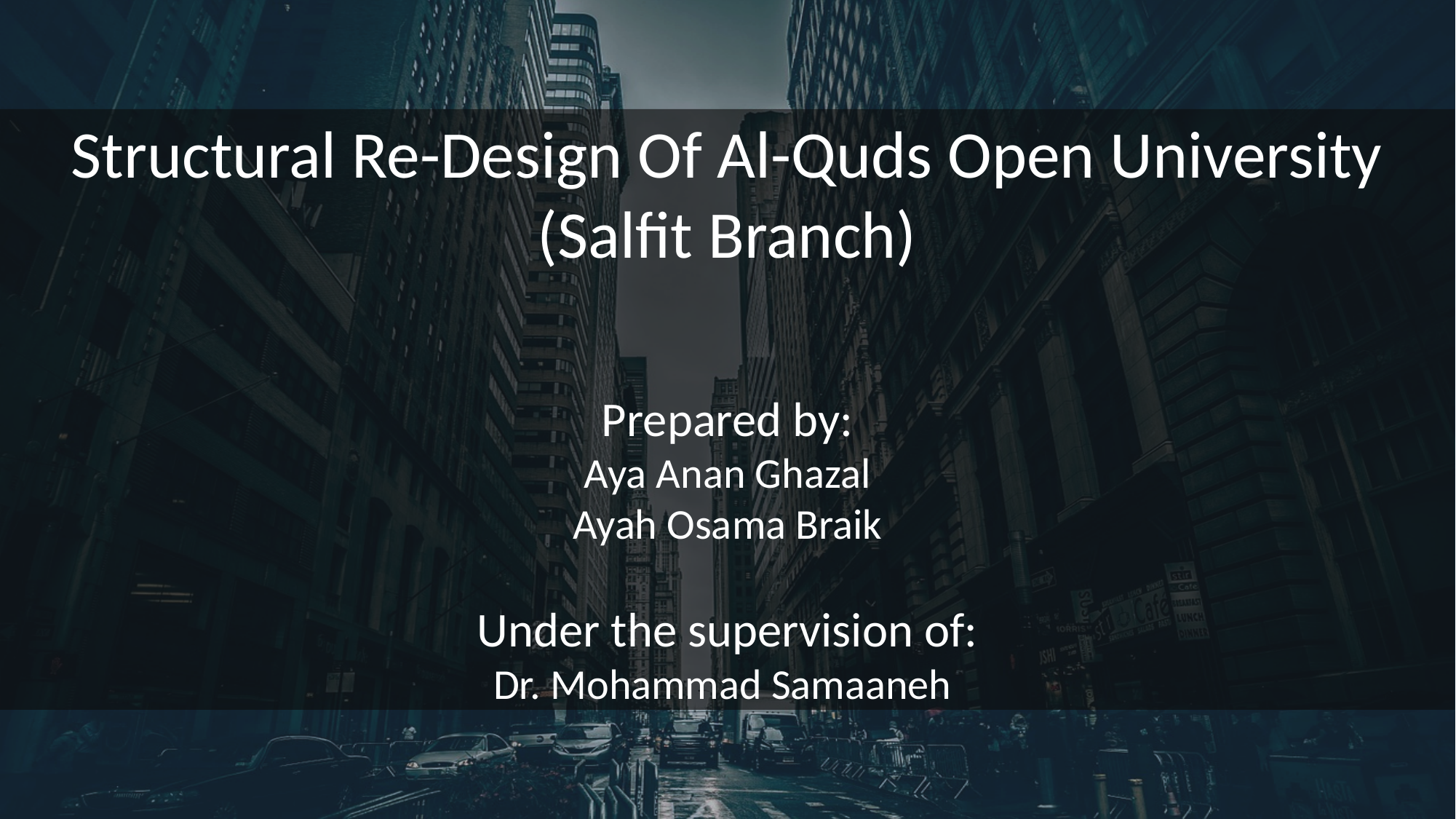

Structural Re-Design Of Al-Quds Open University
(Salfit Branch)

Prepared by:
Aya Anan Ghazal
Ayah Osama Braik

Under the supervision of:
Dr. Mohammad Samaaneh